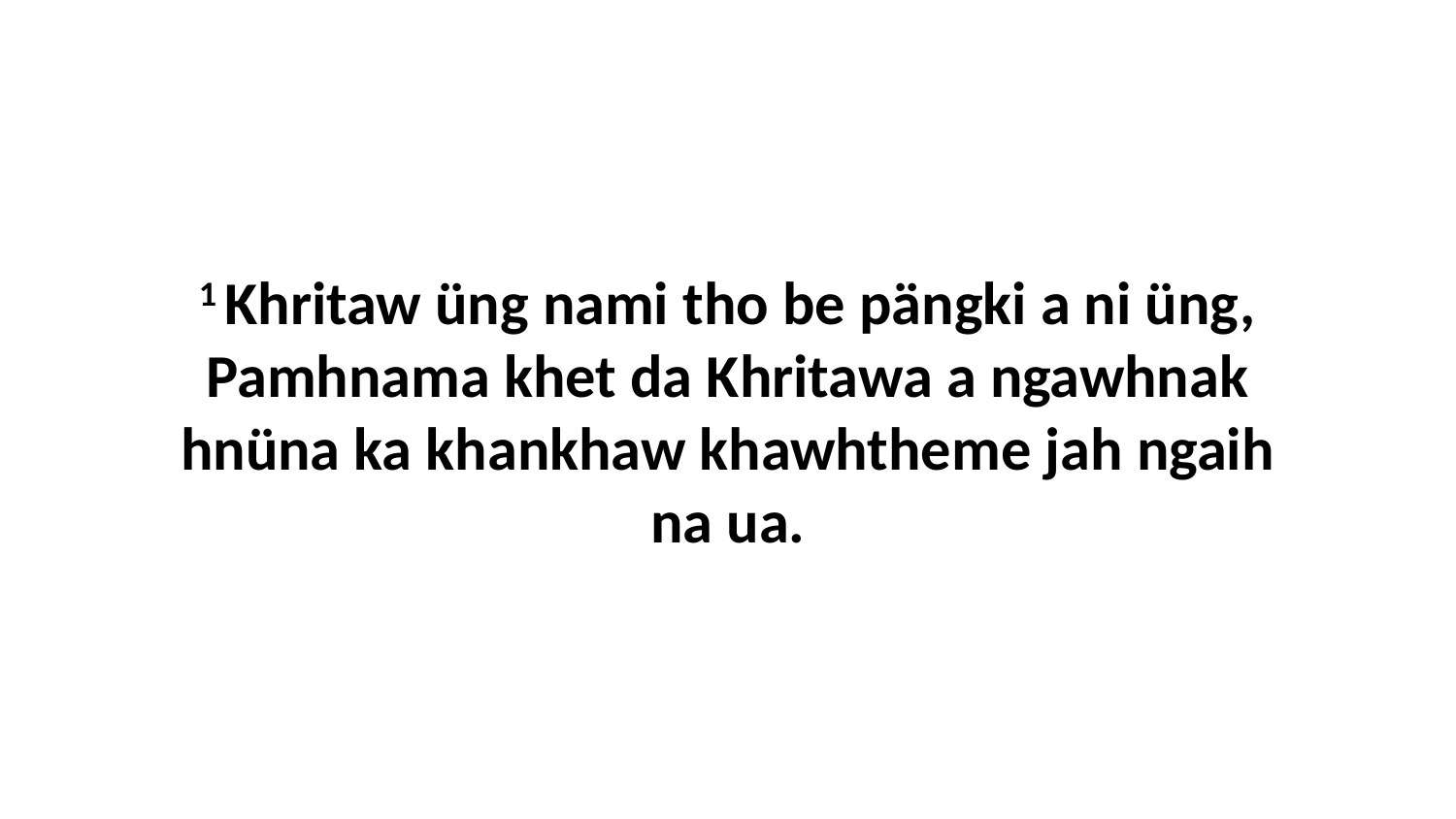

1 Khritaw üng nami tho be pängki a ni üng, Pamhnama khet da Khritawa a ngawhnak hnüna ka khankhaw khawhtheme jah ngaih na ua.